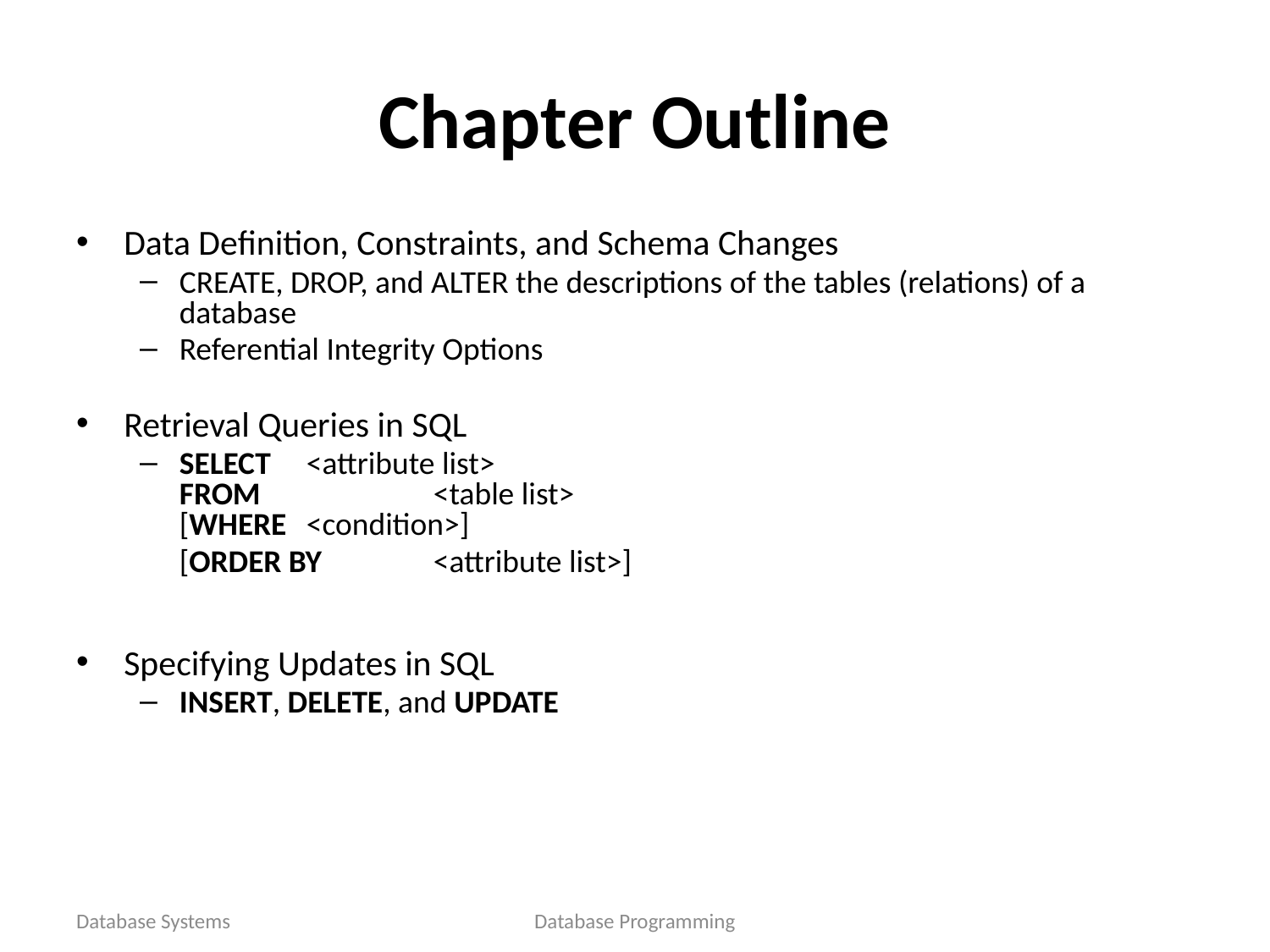

# Chapter Outline
Data Definition, Constraints, and Schema Changes
CREATE, DROP, and ALTER the descriptions of the tables (relations) of a database
Referential Integrity Options

Retrieval Queries in SQL
SELECT	<attribute list>
FROM		<table list>
[WHERE	<condition>]
	[ORDER BY 	<attribute list>]

Specifying Updates in SQL
INSERT, DELETE, and UPDATE

Database Systems

Database Programming